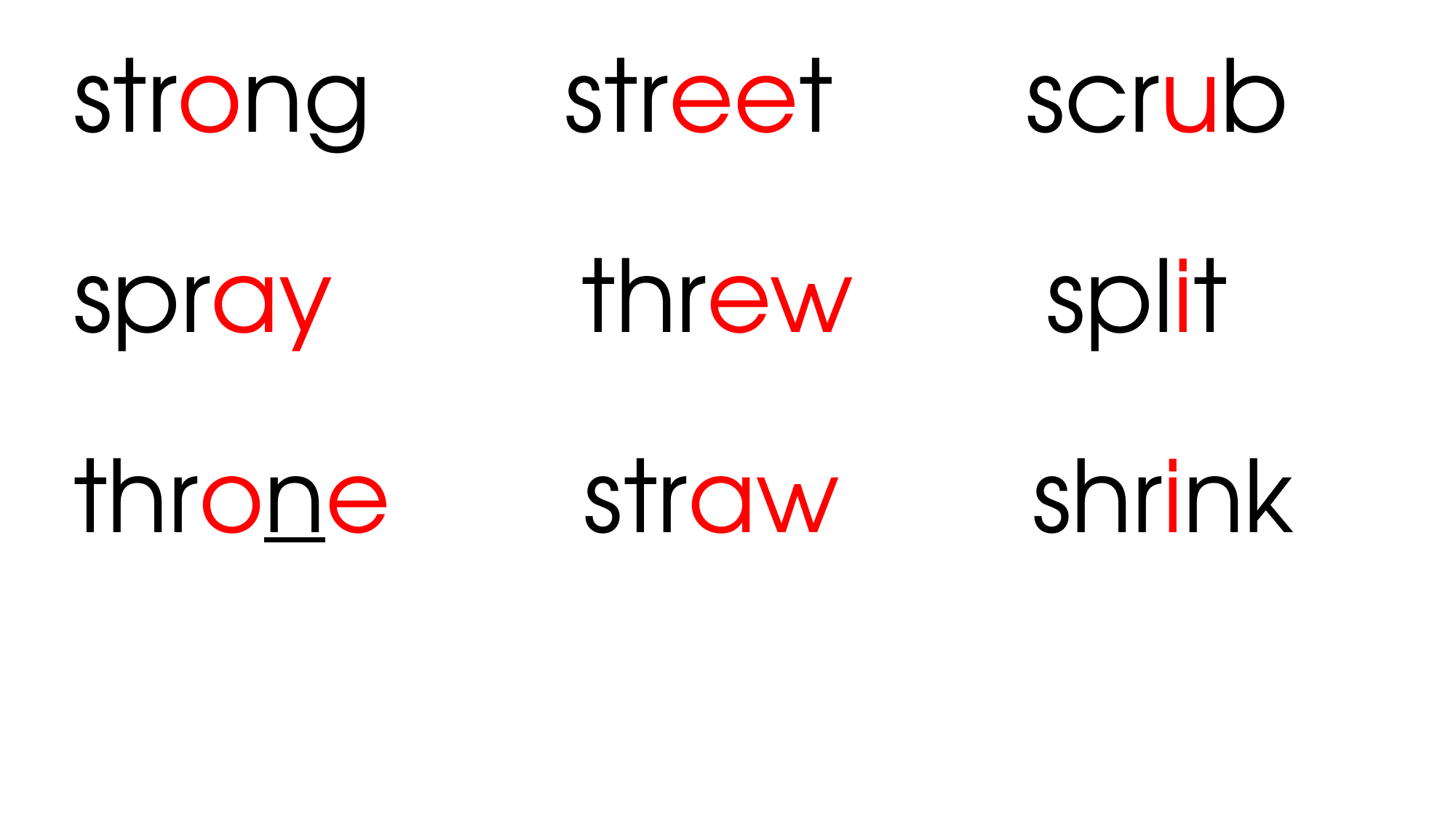

strong       street       scrub

 spray         threw       split

 throne       straw       shrink